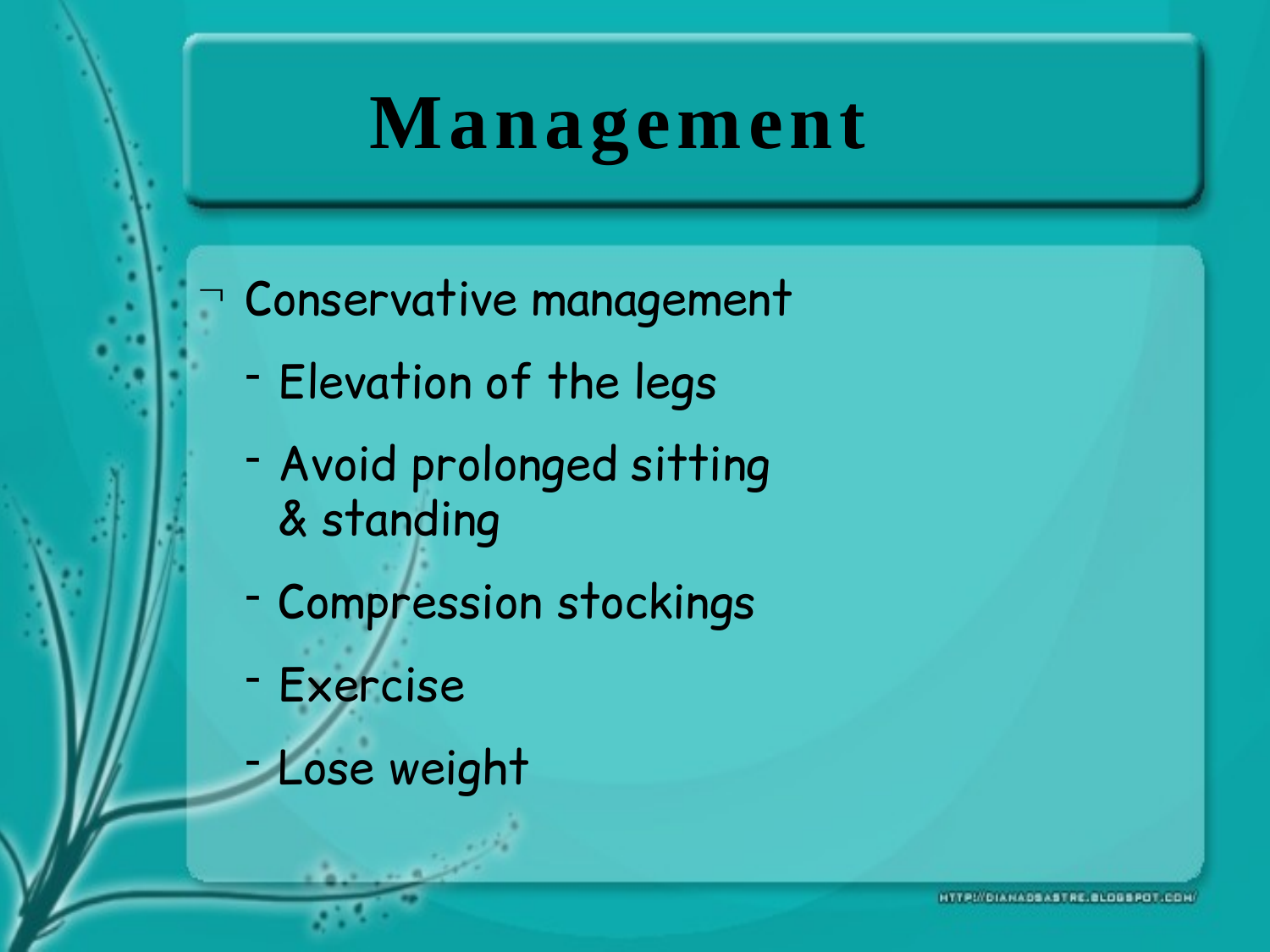

# Management
Conservative management
Elevation of the legs
Avoid prolonged sitting & standing
Compression stockings
Exercise
Lose weight